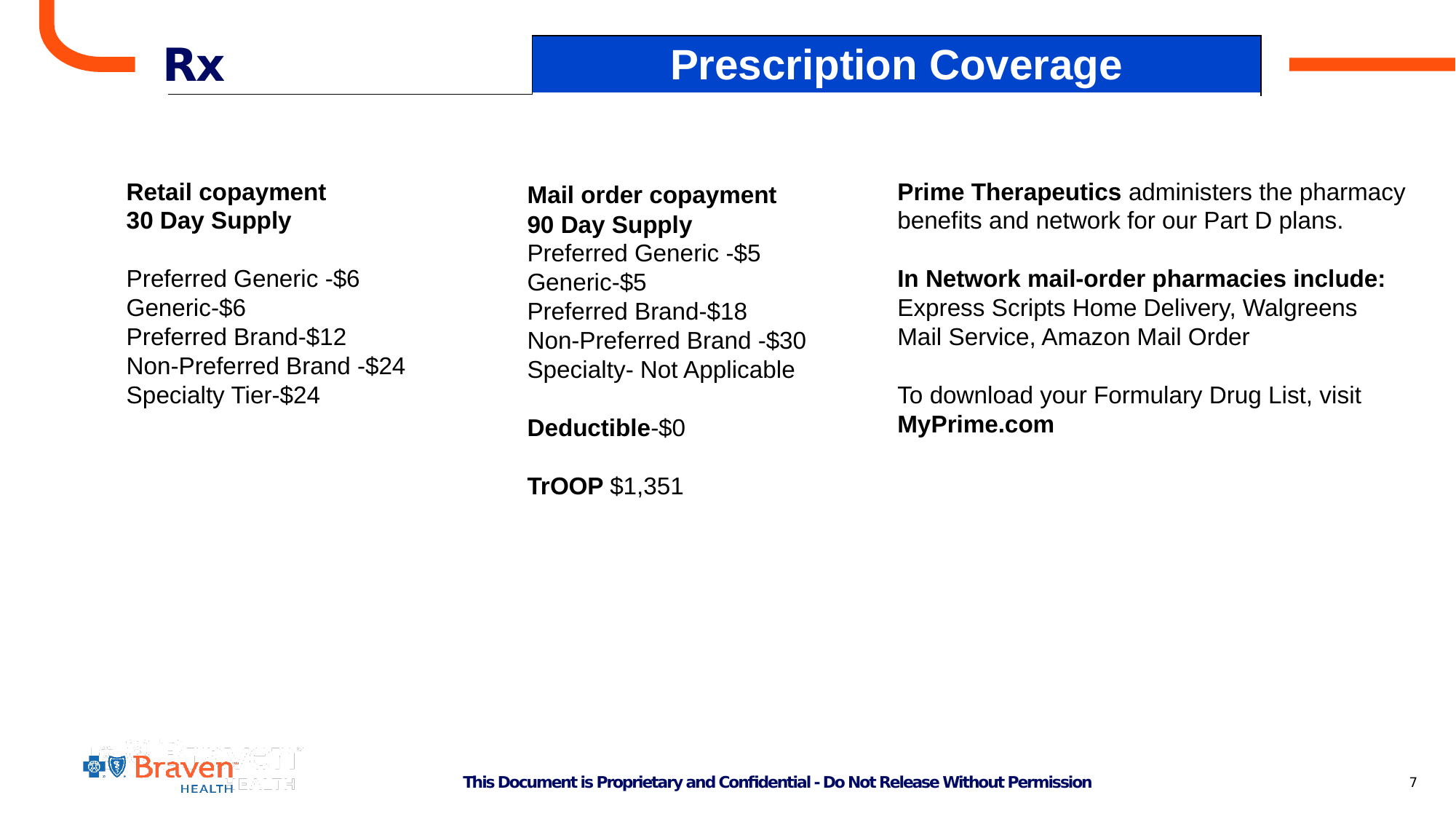

# Rx
|  | Prescription Coverage |
| --- | --- |
Retail copayment
30 Day Supply

Preferred Generic -$6
Generic-$6
Preferred Brand-$12
Non-Preferred Brand -$24
Specialty Tier-$24
Prime Therapeutics administers the pharmacy benefits and network for our Part D plans.

In Network mail-order pharmacies include:
Express Scripts Home Delivery, Walgreens Mail Service, Amazon Mail Order

To download your Formulary Drug List, visit MyPrime.com
Mail order copayment
90 Day Supply
Preferred Generic -$5
Generic-$5
Preferred Brand-$18
Non-Preferred Brand -$30
Specialty- Not Applicable

Deductible-$0

TrOOP $1,351

7